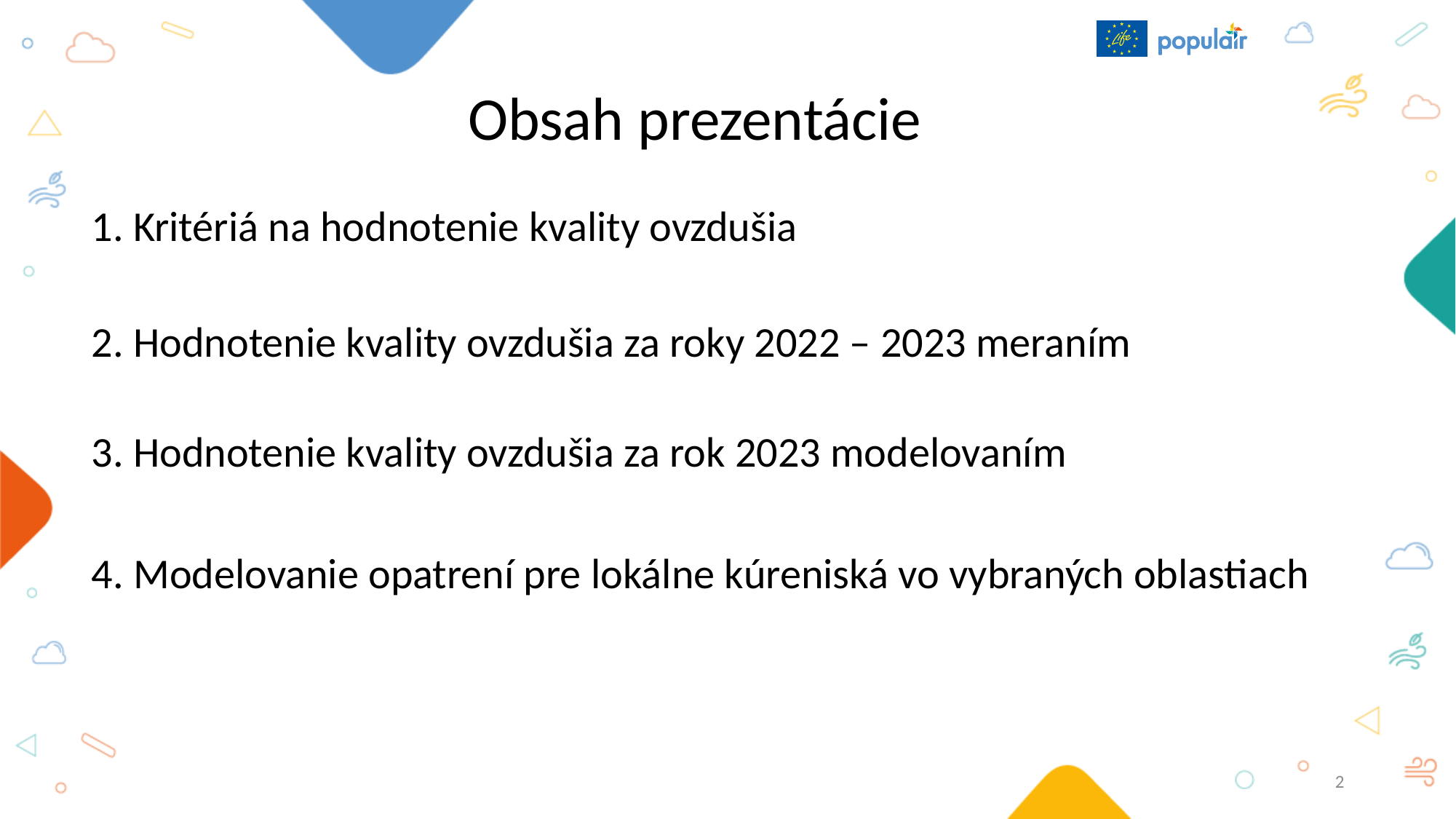

Obsah prezentácie
1. Kritériá na hodnotenie kvality ovzdušia

2. Hodnotenie kvality ovzdušia za roky 2022 – 2023 meraním

3. Hodnotenie kvality ovzdušia za rok 2023 modelovaním

4. Modelovanie opatrení pre lokálne kúreniská vo vybraných oblastiach

2